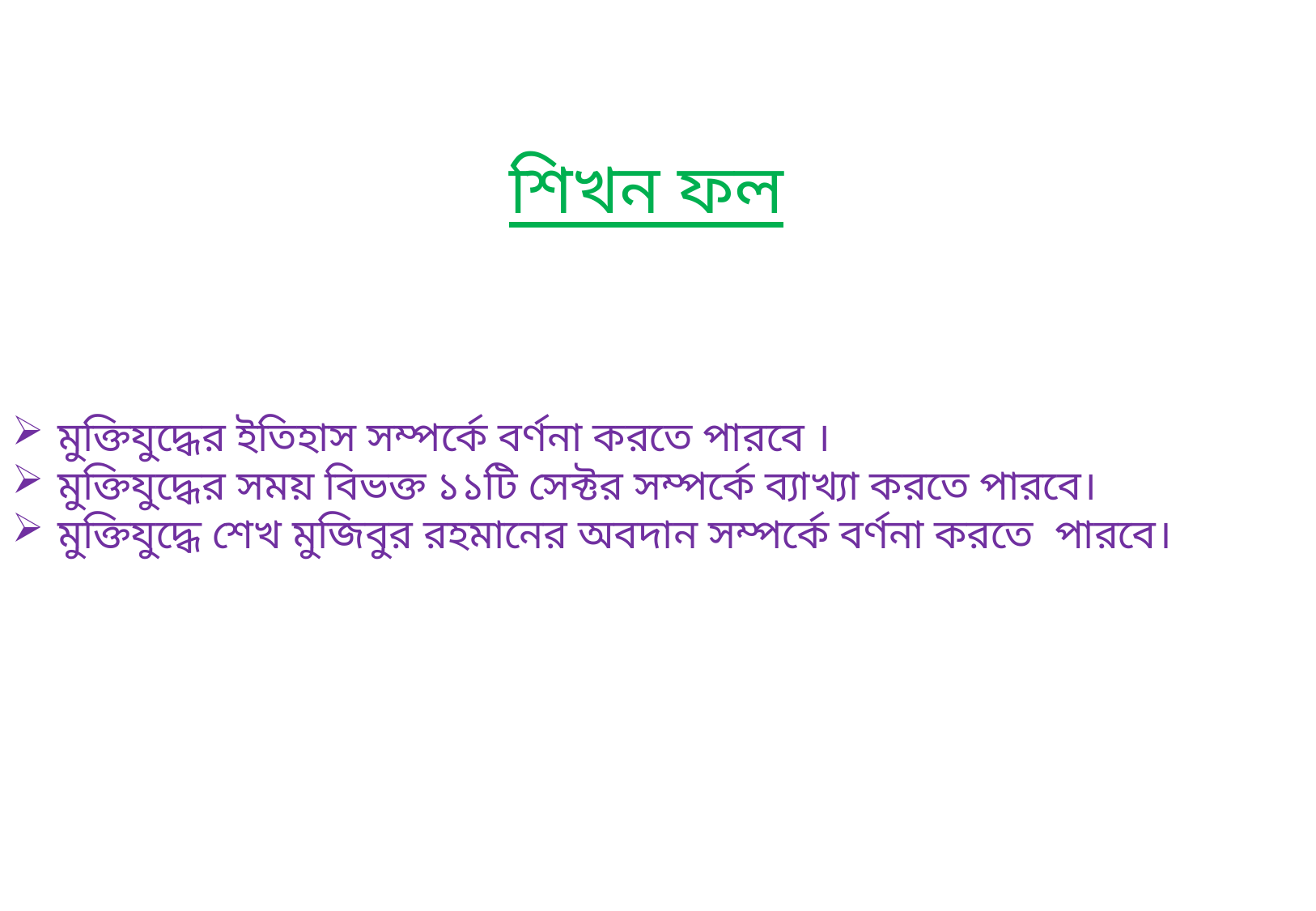

শিখন ফল
মুক্তিযুদ্ধের ইতিহাস সম্পর্কে বর্ণনা করতে পারবে ।
মুক্তিযুদ্ধের সময় বিভক্ত ১১টি সেক্টর সম্পর্কে ব্যাখ্যা করতে পারবে।
মুক্তিযুদ্ধে শেখ মুজিবুর রহমানের অবদান সম্পর্কে বর্ণনা করতে  পারবে।